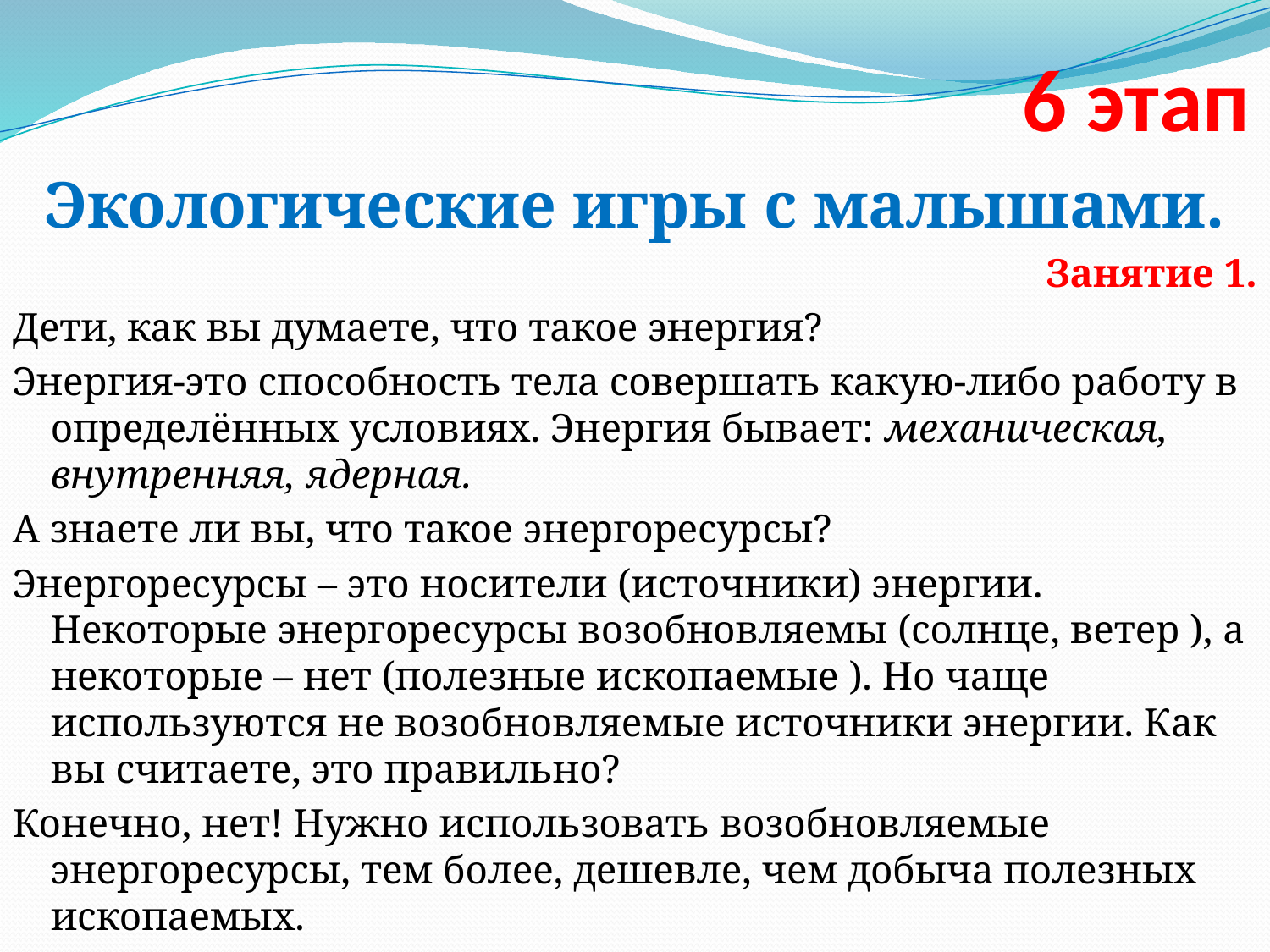

# 6 этап
Экологические игры с малышами.
Занятие 1.
Дети, как вы думаете, что такое энергия?
Энергия-это способность тела совершать какую-либо работу в определённых условиях. Энергия бывает: механическая, внутренняя, ядерная.
А знаете ли вы, что такое энергоресурсы?
Энергоресурсы – это носители (источники) энергии. Некоторые энергоресурсы возобновляемы (солнце, ветер ), а некоторые – нет (полезные ископаемые ). Но чаще используются не возобновляемые источники энергии. Как вы считаете, это правильно?
Конечно, нет! Нужно использовать возобновляемые энергоресурсы, тем более, дешевле, чем добыча полезных ископаемых.